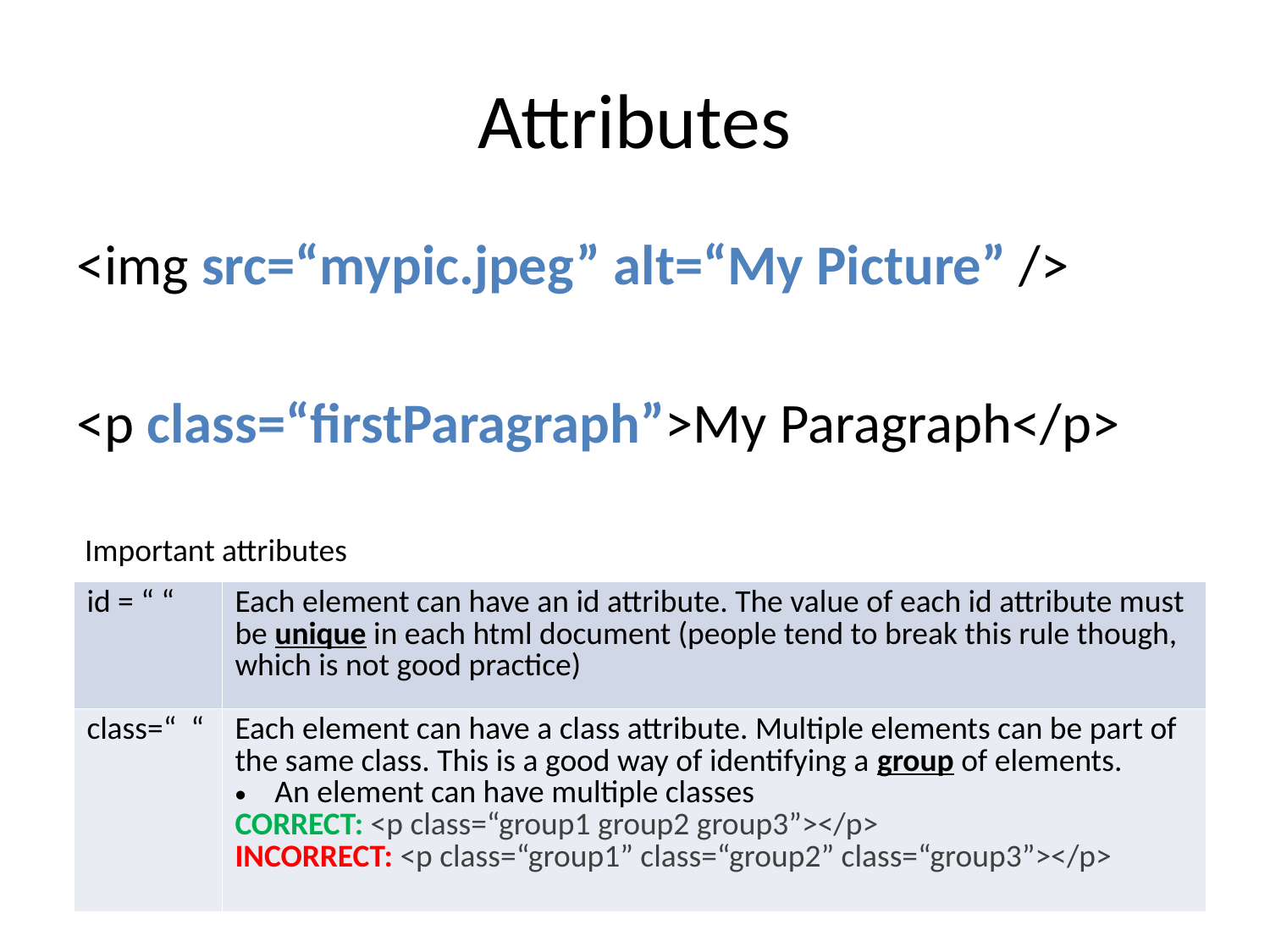

# Attributes
<img src=“mypic.jpeg” alt=“My Picture” />

<p class=“firstParagraph”>My Paragraph</p>
Important attributes

| id = “ “ | Each element can have an id attribute. The value of each id attribute must be unique in each html document (people tend to break this rule though, which is not good practice) |
| --- | --- |
| class=“ “ | Each element can have a class attribute. Multiple elements can be part of the same class. This is a good way of identifying a group of elements. An element can have multiple classes CORRECT: <p class=“group1 group2 group3”></p> INCORRECT: <p class=“group1” class=“group2” class=“group3”></p> |